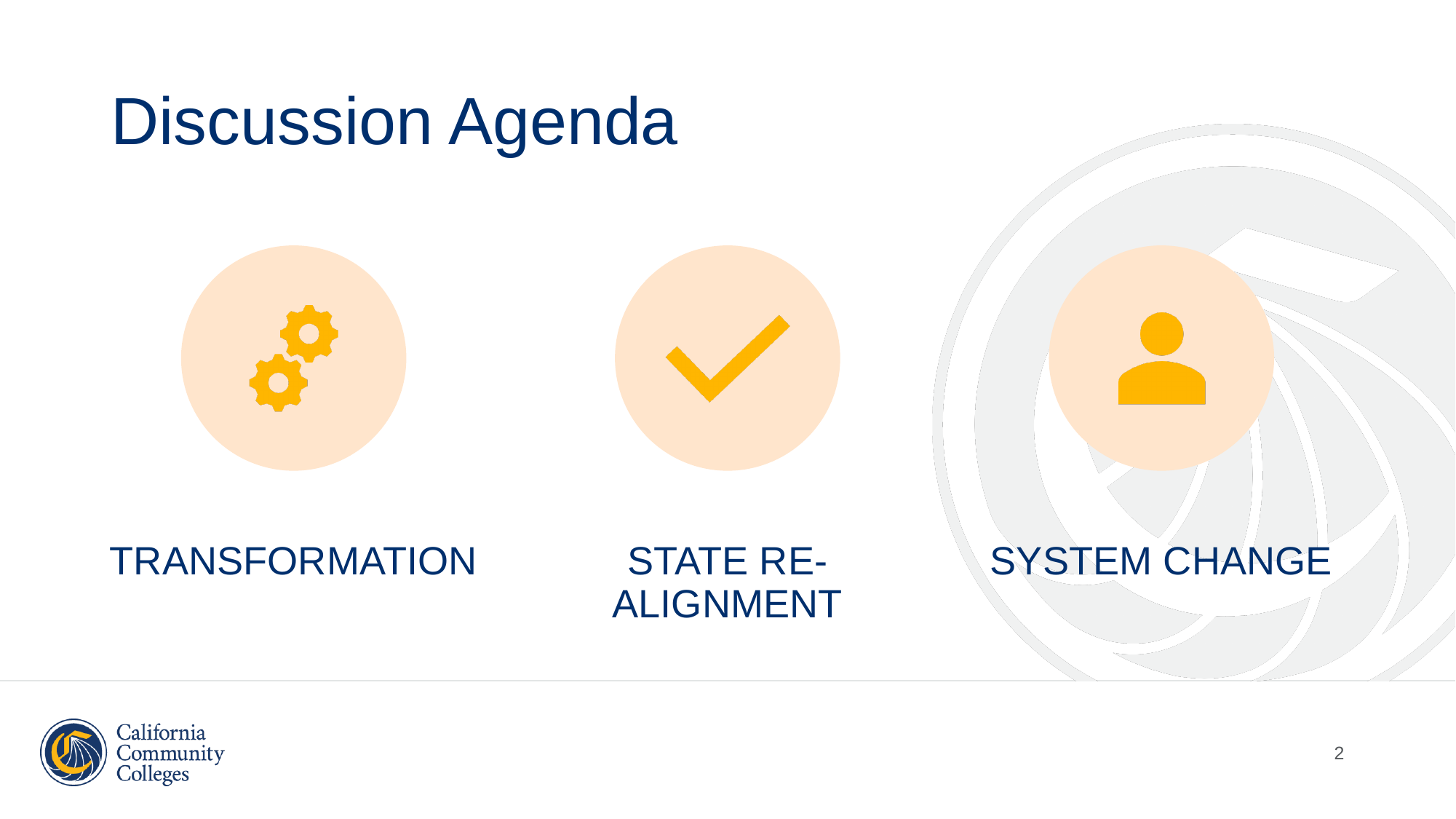

# Discussion Agenda
Transformation
State Re-Alignment
System Change
2